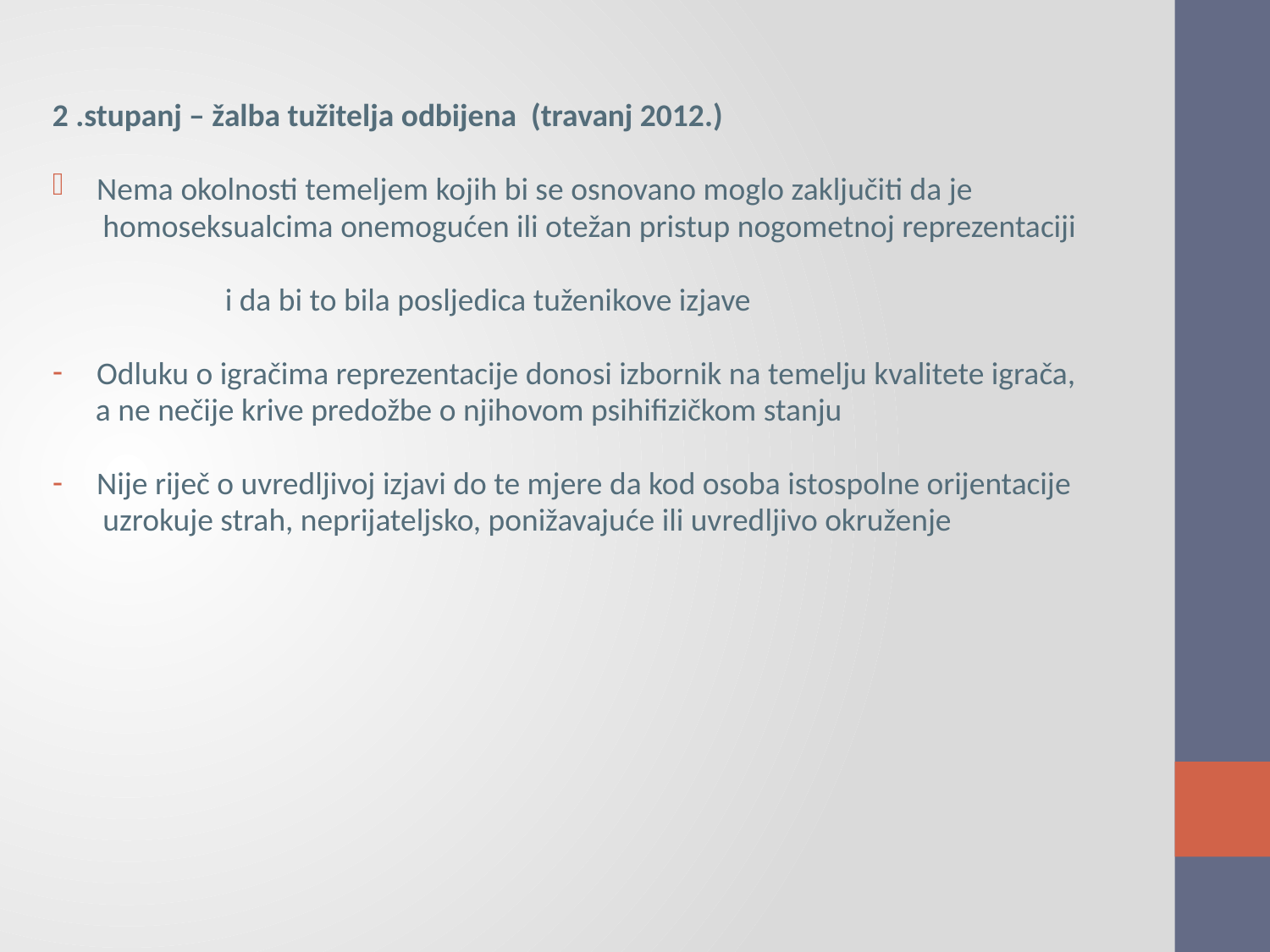

2 .stupanj – žalba tužitelja odbijena  (travanj 2012.)

Nema okolnosti temeljem kojih bi se osnovano moglo zaključiti da je
       homoseksualcima onemogućen ili otežan pristup nogometnoj reprezentaciji

                        i da bi to bila posljedica tuženikove izjave

Odluku o igračima reprezentacije donosi izbornik na temelju kvalitete igrača,
      a ne nečije krive predožbe o njihovom psihifizičkom stanju

Nije riječ o uvredljivoj izjavi do te mjere da kod osoba istospolne orijentacije
       uzrokuje strah, neprijateljsko, ponižavajuće ili uvredljivo okruženje